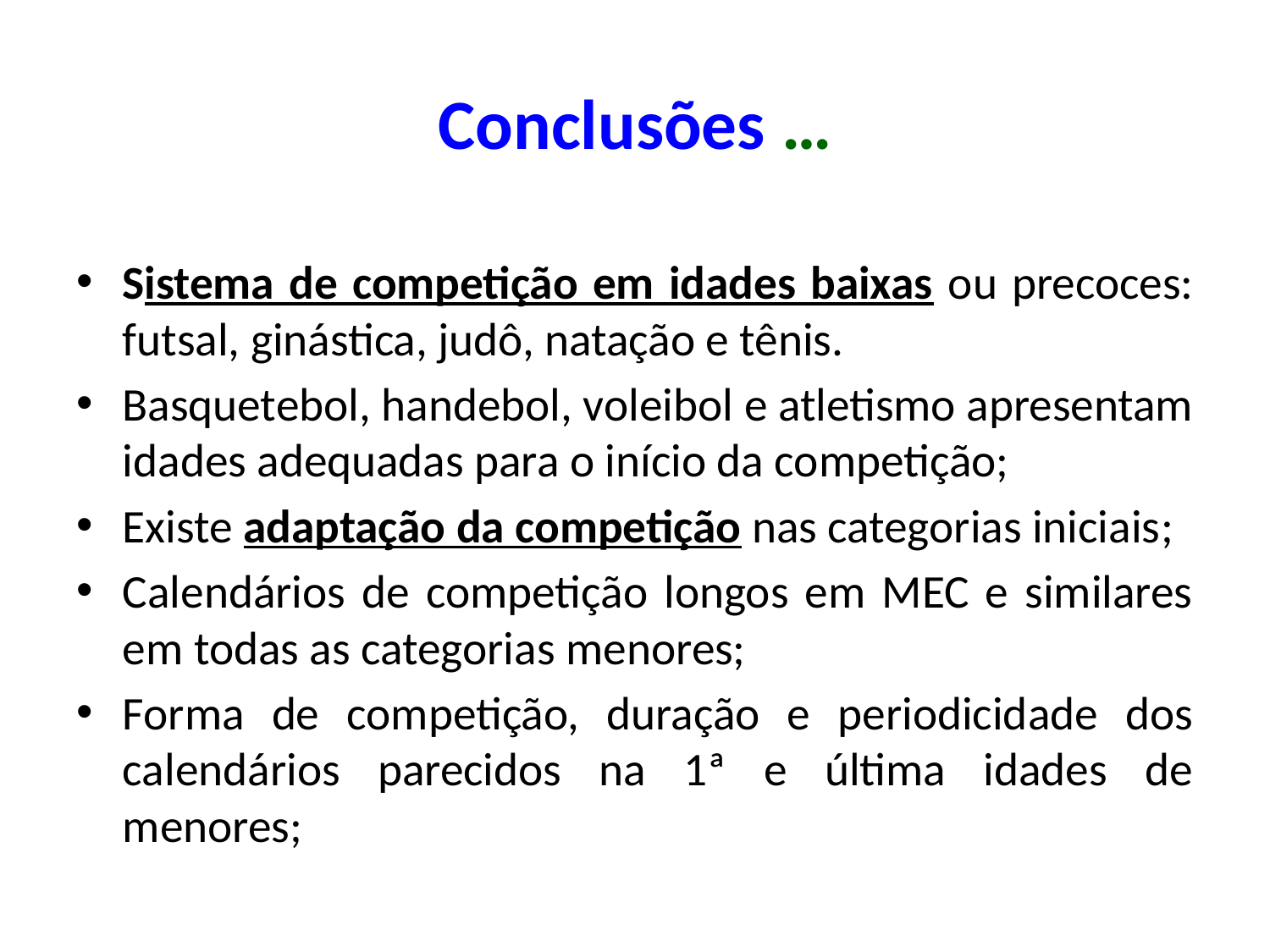

# Conclusões …
Sistema de competição em idades baixas ou precoces: futsal, ginástica, judô, natação e tênis.
Basquetebol, handebol, voleibol e atletismo apresentam idades adequadas para o início da competição;
Existe adaptação da competição nas categorias iniciais;
Calendários de competição longos em MEC e similares em todas as categorias menores;
Forma de competição, duração e periodicidade dos calendários parecidos na 1ª e última idades de menores;